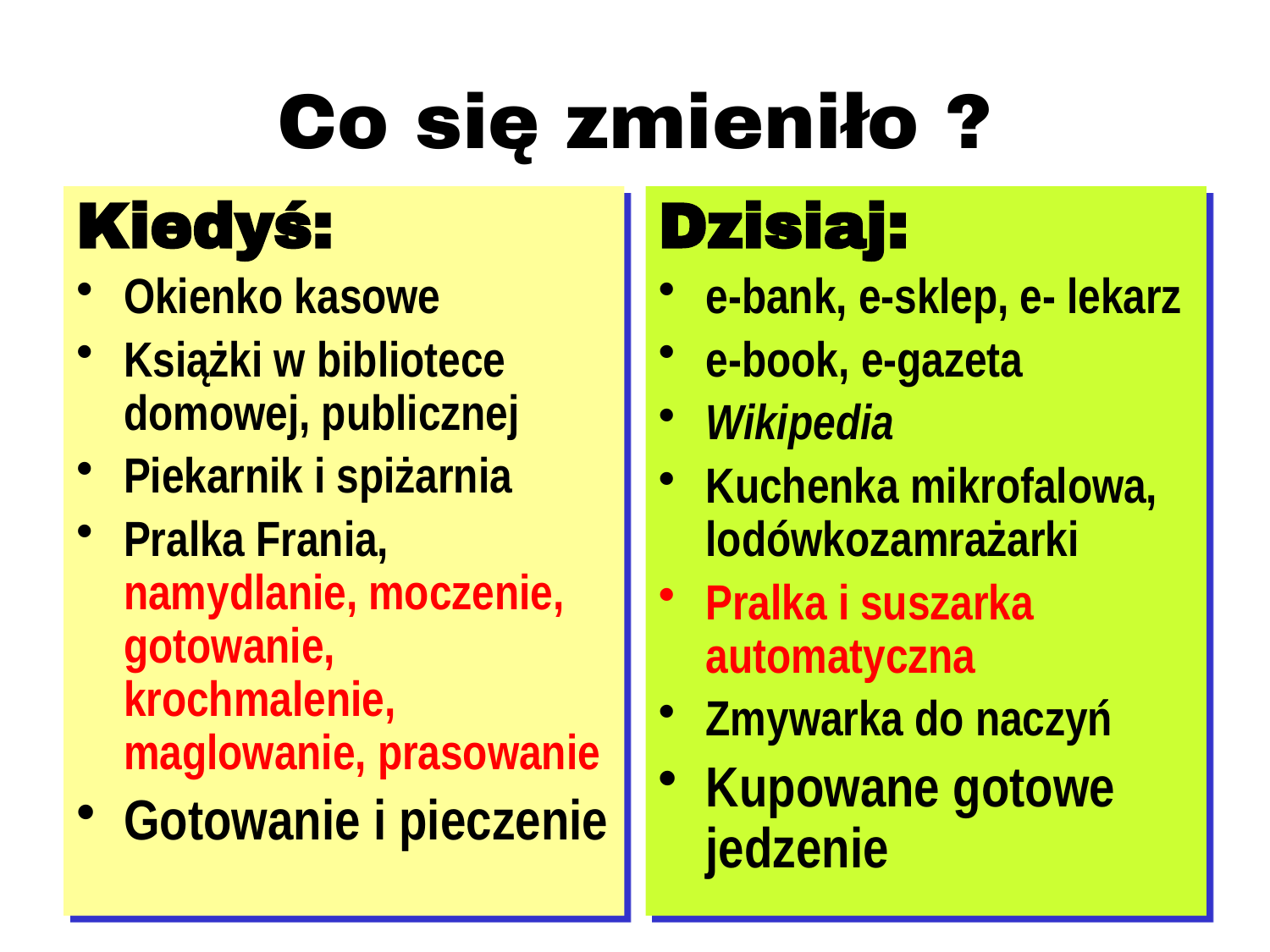

# Co się zmieniło ?
Kiedyś:
Okienko kasowe
Książki w bibliotece domowej, publicznej
Piekarnik i spiżarnia
Pralka Frania, namydlanie, moczenie, gotowanie, krochmalenie, maglowanie, prasowanie
Gotowanie i pieczenie
Dzisiaj:
e-bank, e-sklep, e- lekarz
e-book, e-gazeta
Wikipedia
Kuchenka mikrofalowa, lodówkozamrażarki
Pralka i suszarka automatyczna
Zmywarka do naczyń
Kupowane gotowe jedzenie